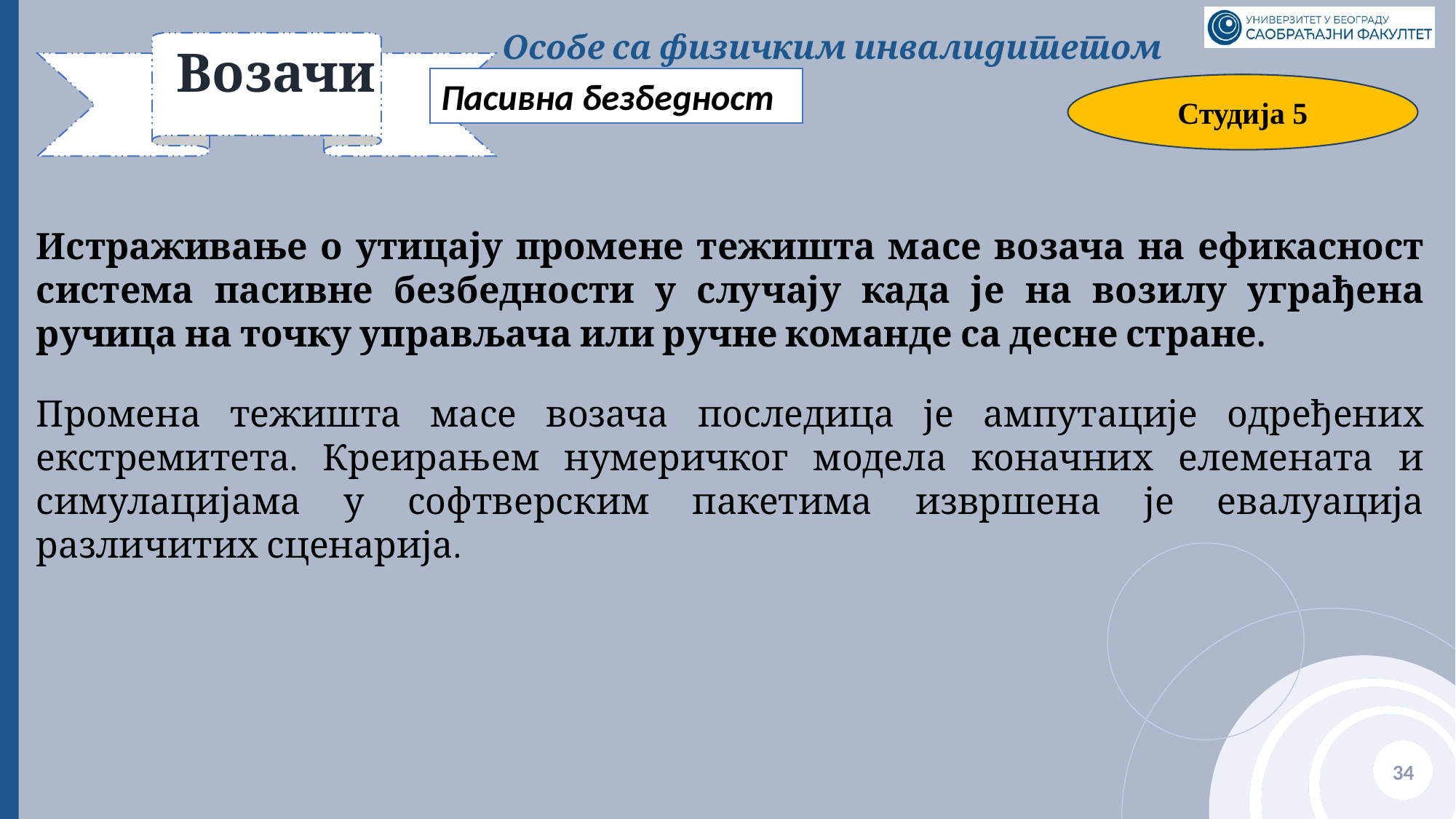

Особе са физичким инвалидитетом

# Возачи
Пасивна безбедност
Студија 5
Истраживање о утицају промене тежишта масе возача на ефикасност система пасивне безбедности у случају када је на возилу уграђена ручица на точку управљача или ручне команде са десне стране.
Промена тежишта масе возача последица је ампутације одређених екстремитета. Креирањем нумеричког модела коначних елемената и симулацијама у софтверским пакетима извршена је евалуација различитих сценарија.

34